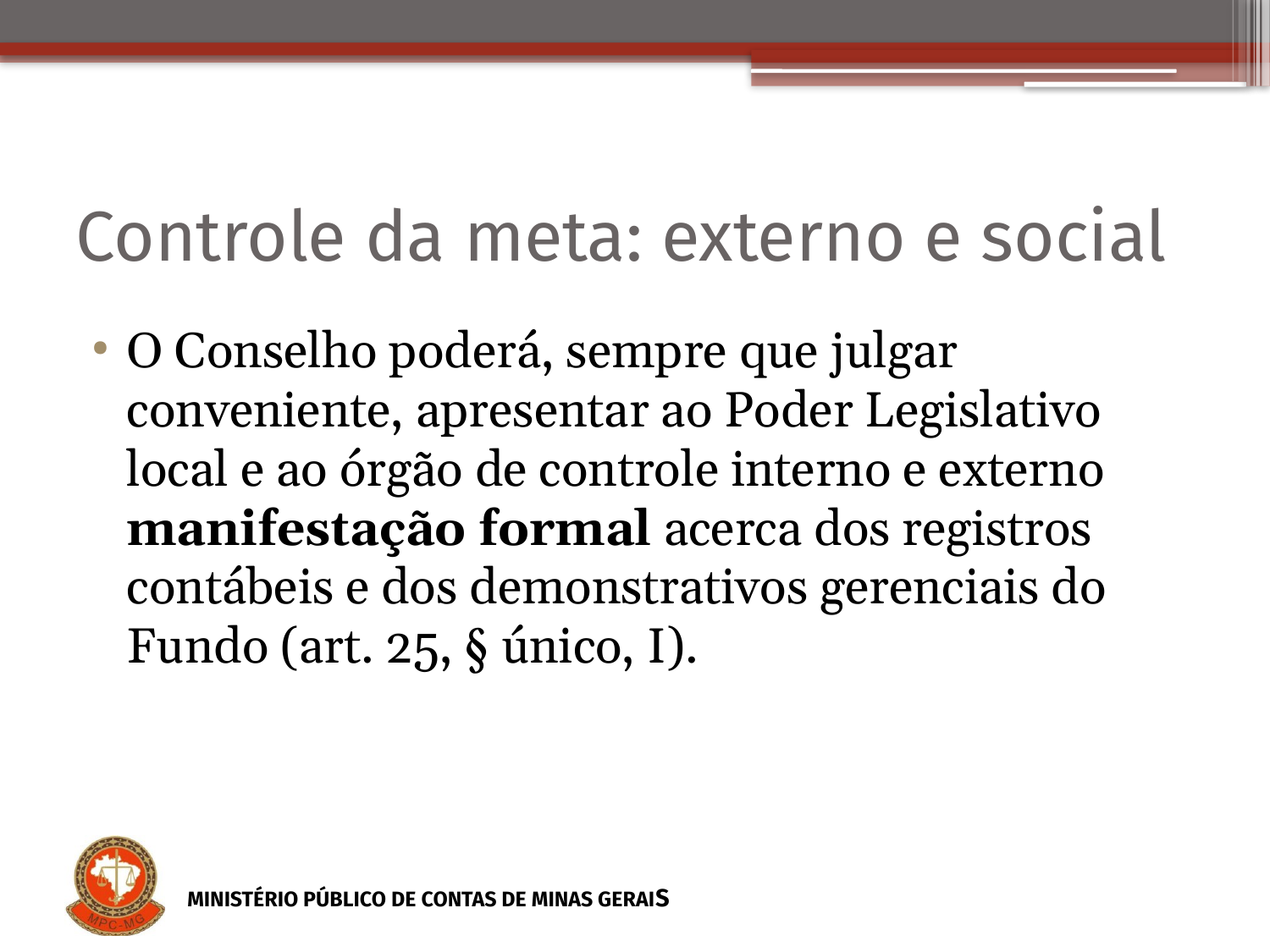

# Controle da meta: externo e social
O Conselho poderá, sempre que julgar conveniente, apresentar ao Poder Legislativo local e ao órgão de controle interno e externo manifestação formal acerca dos registros contábeis e dos demonstrativos gerenciais do Fundo (art. 25, § único, I).